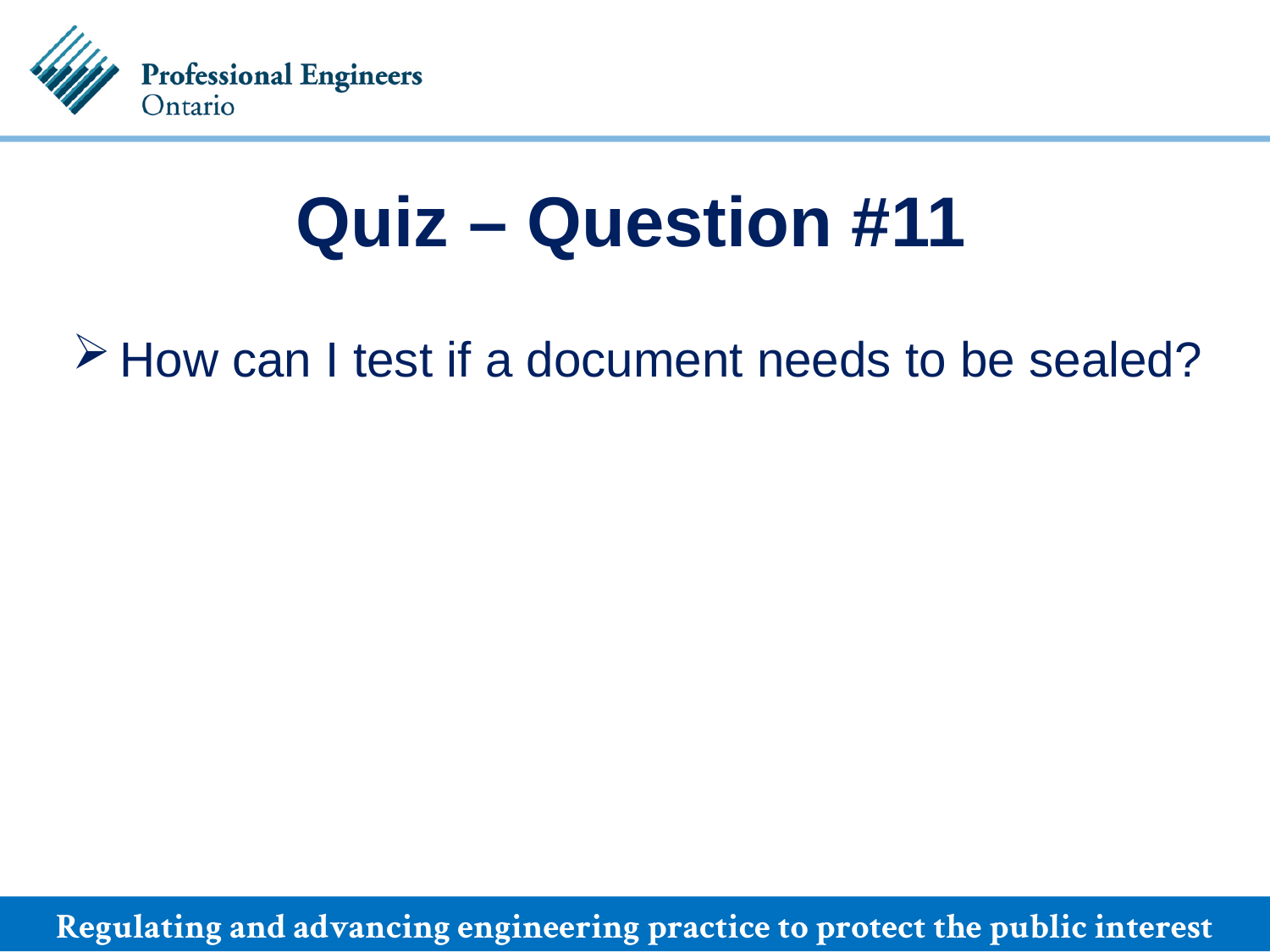

# Quiz – Question #11
How can I test if a document needs to be sealed?